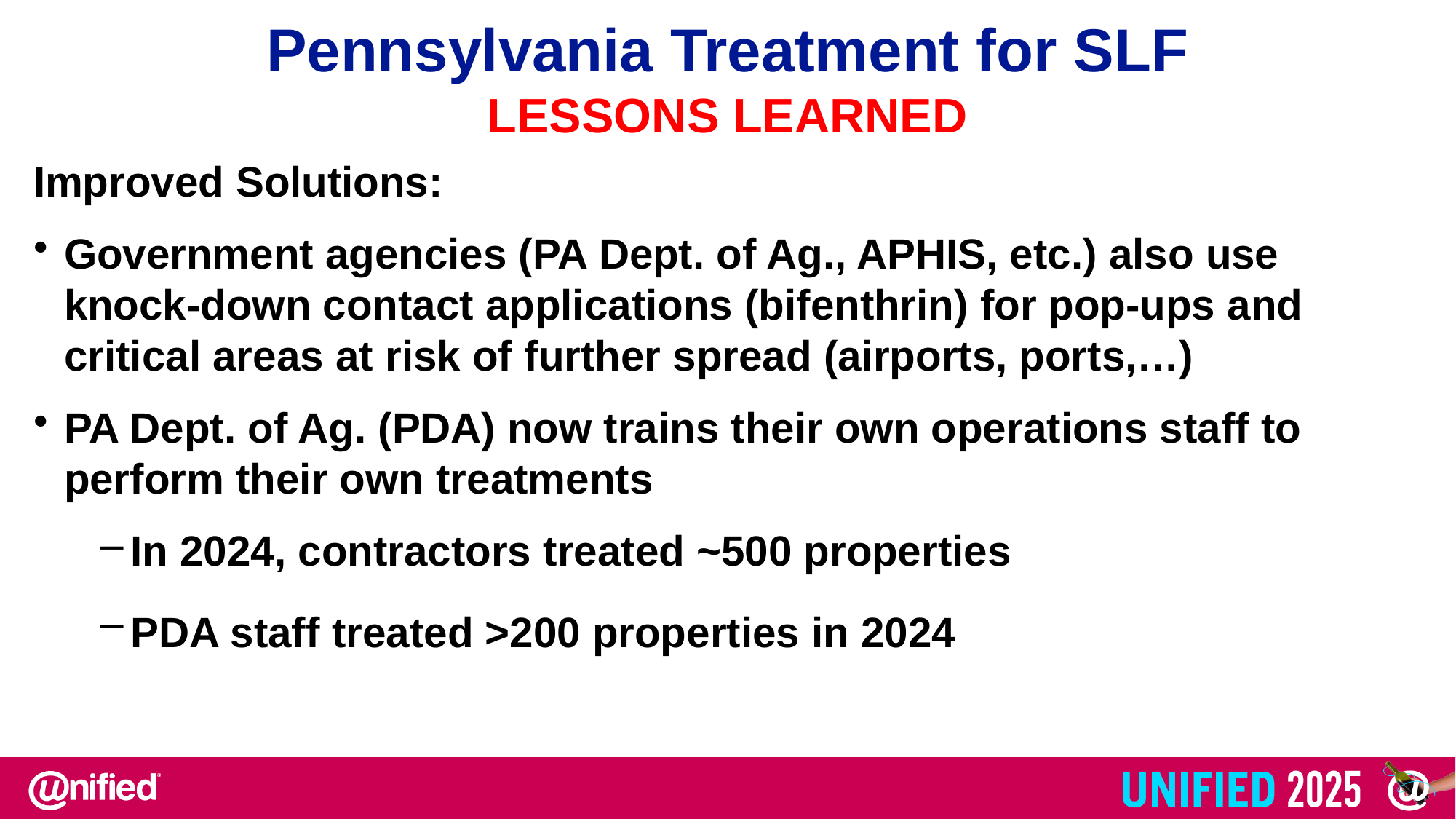

Pennsylvania Treatment for SLF
LESSONS LEARNED
Improved Solutions:
Government agencies (PA Dept. of Ag., APHIS, etc.) also use knock-down contact applications (bifenthrin) for pop-ups and critical areas at risk of further spread (airports, ports,…)
PA Dept. of Ag. (PDA) now trains their own operations staff to perform their own treatments
In 2024, contractors treated ~500 properties
PDA staff treated >200 properties in 2024
Chart Title